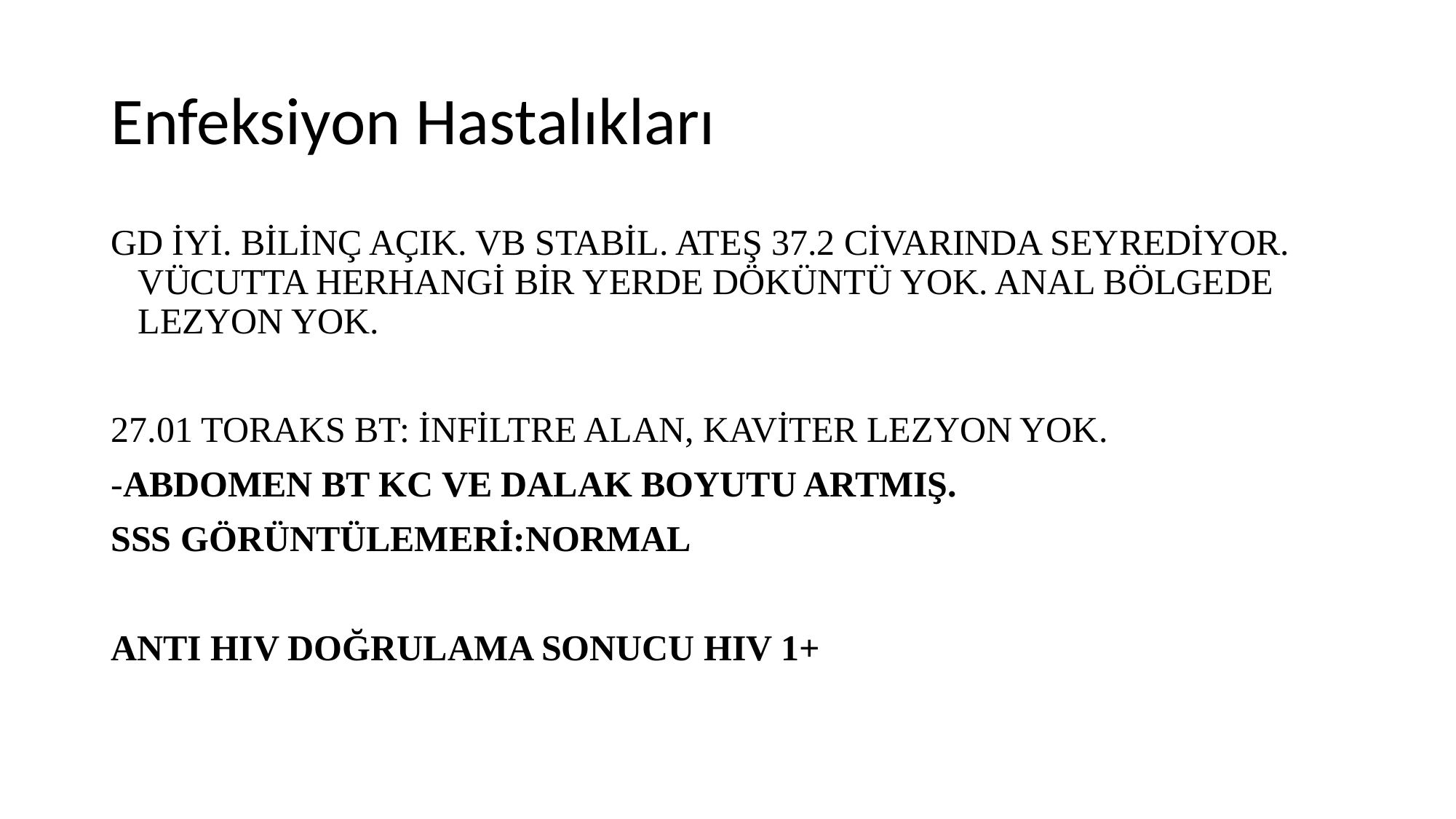

# Enfeksiyon Hastalıkları
GD İYİ. BİLİNÇ AÇIK. VB STABİL. ATEŞ 37.2 CİVARINDA SEYREDİYOR. VÜCUTTA HERHANGİ BİR YERDE DÖKÜNTÜ YOK. ANAL BÖLGEDE LEZYON YOK.

27.01 TORAKS BT: İNFİLTRE ALAN, KAVİTER LEZYON YOK.
-ABDOMEN BT KC VE DALAK BOYUTU ARTMIŞ.
SSS GÖRÜNTÜLEMERİ:NORMAL

ANTI HIV DOĞRULAMA SONUCU HIV 1+